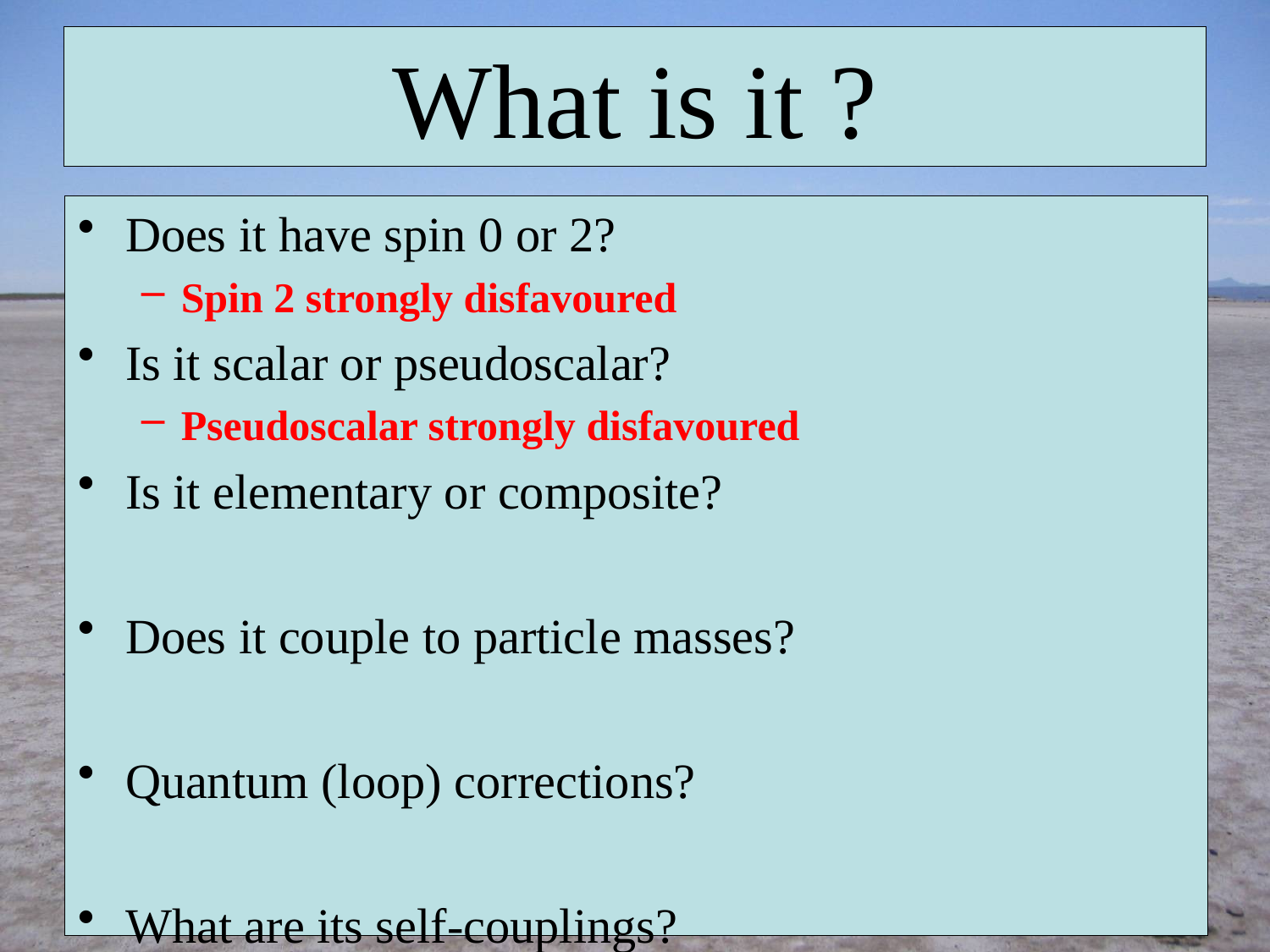

# What is it ?
Does it have spin 0 or 2?
Spin 2 strongly disfavoured
Is it scalar or pseudoscalar?
Pseudoscalar strongly disfavoured
Is it elementary or composite?

Does it couple to particle masses?

Quantum (loop) corrections?

What are its self-couplings?